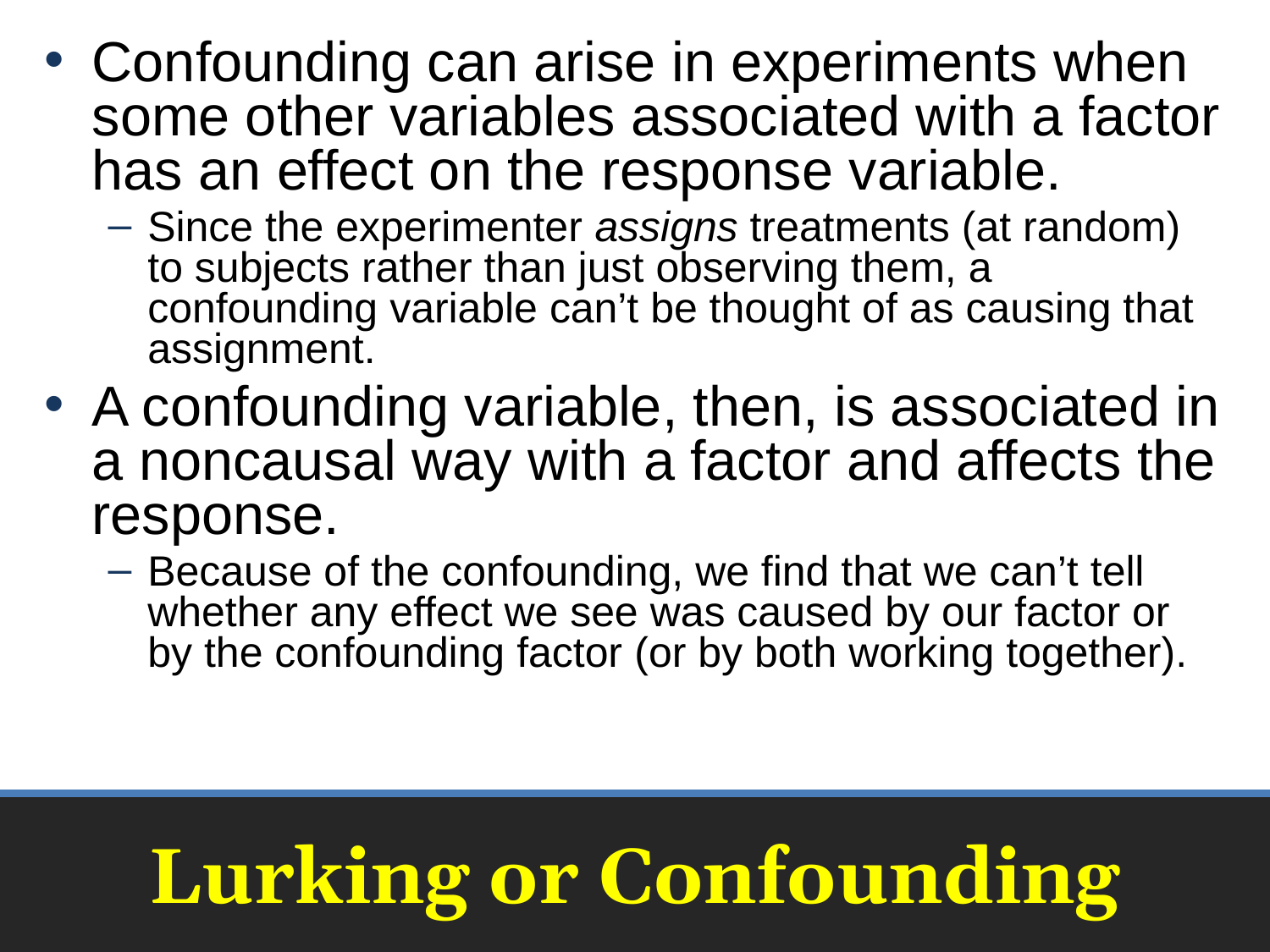

Confounding can arise in experiments when some other variables associated with a factor has an effect on the response variable.
Since the experimenter assigns treatments (at random) to subjects rather than just observing them, a confounding variable can’t be thought of as causing that assignment.
A confounding variable, then, is associated in a noncausal way with a factor and affects the response.
Because of the confounding, we find that we can’t tell whether any effect we see was caused by our factor or by the confounding factor (or by both working together).
# Lurking or Confounding